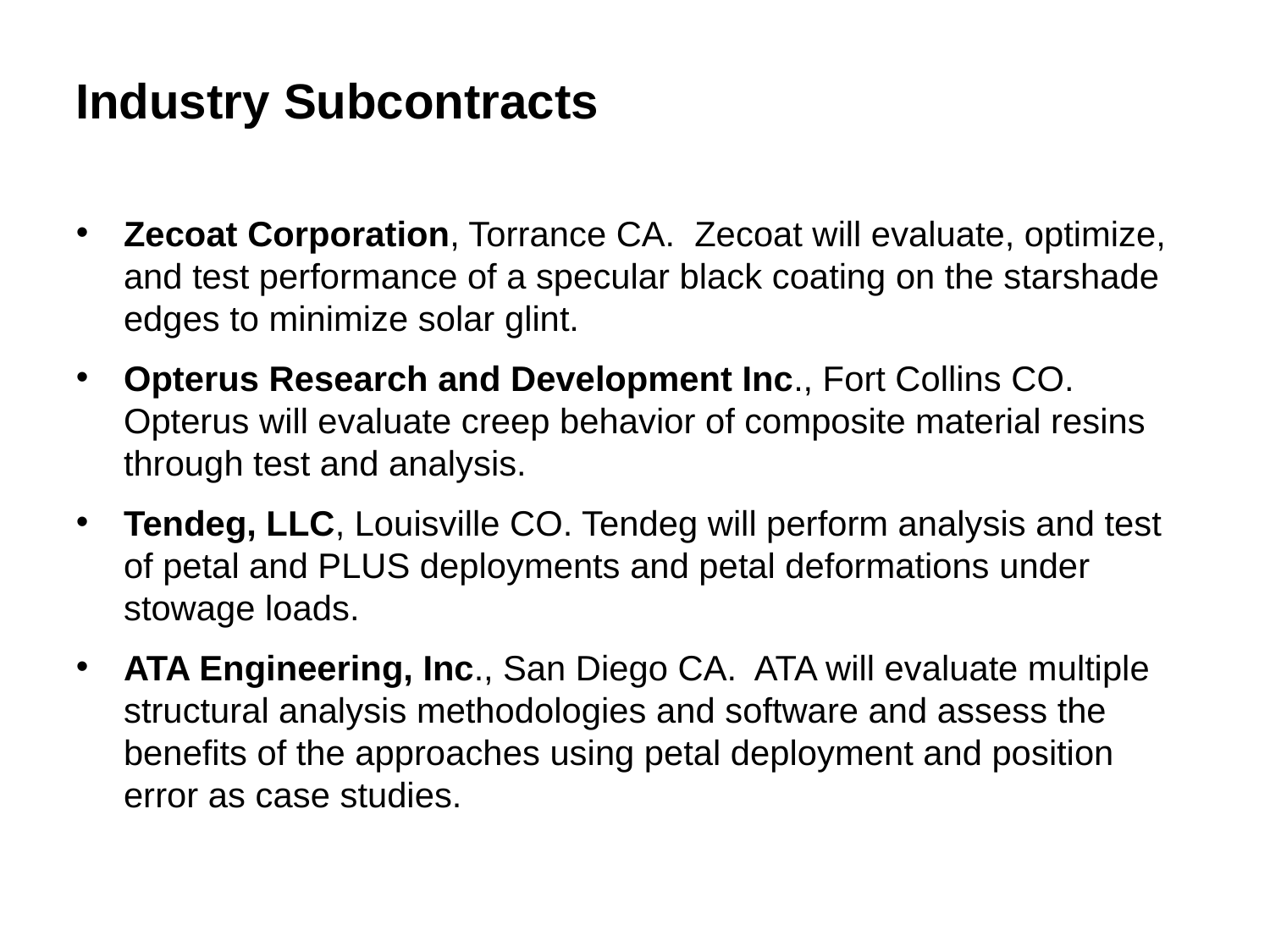

# Industry Subcontracts

Zecoat Corporation, Torrance CA.  Zecoat will evaluate, optimize, and test performance of a specular black coating on the starshade edges to minimize solar glint.
Opterus Research and Development Inc., Fort Collins CO.  Opterus will evaluate creep behavior of composite material resins through test and analysis.
Tendeg, LLC, Louisville CO. Tendeg will perform analysis and test of petal and PLUS deployments and petal deformations under stowage loads.
ATA Engineering, Inc., San Diego CA.  ATA will evaluate multiple structural analysis methodologies and software and assess the benefits of the approaches using petal deployment and position error as case studies.